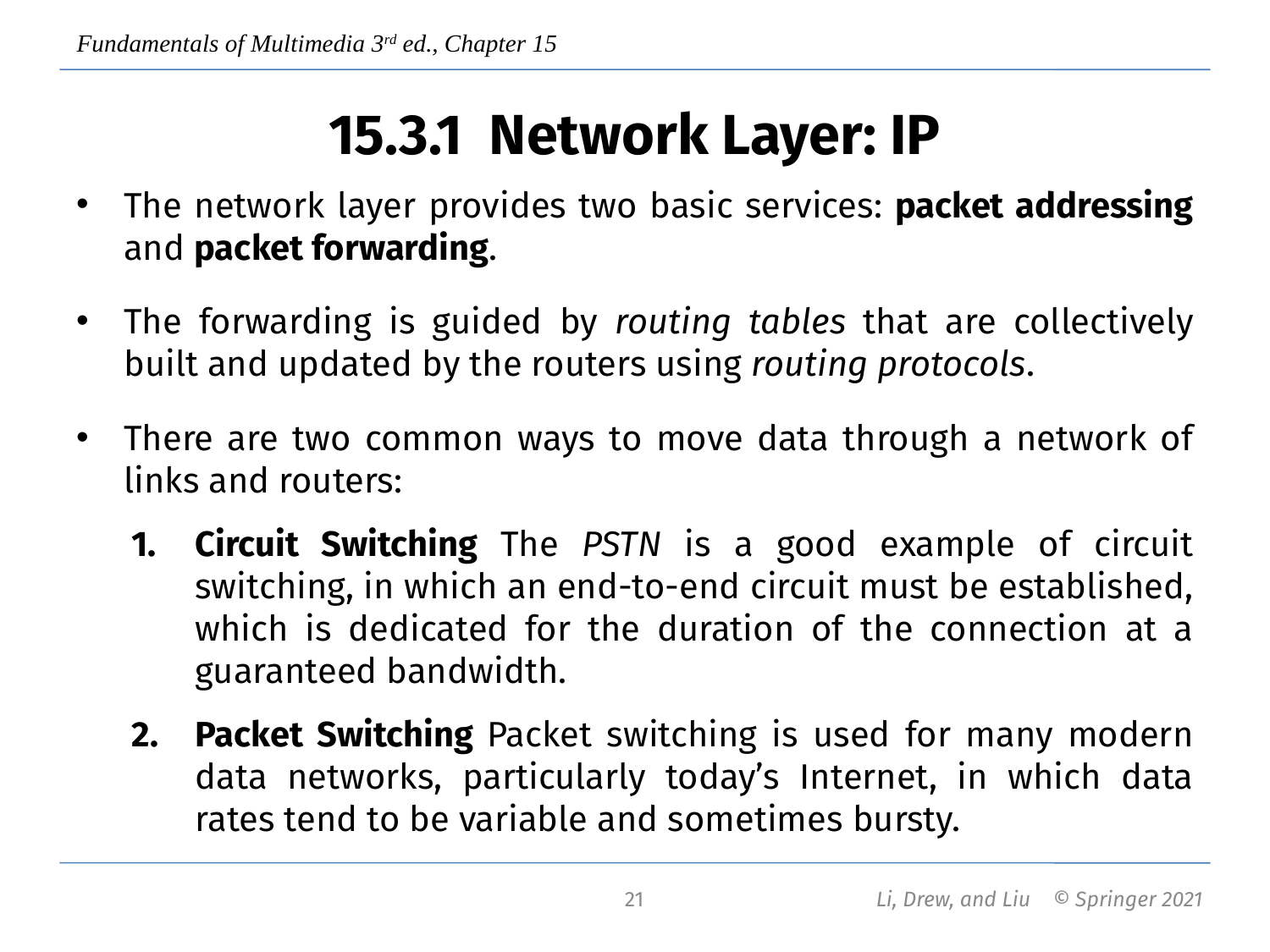

# 15.3.1  Network Layer: IP
The network layer provides two basic services: packet addressing and packet forwarding.
The forwarding is guided by routing tables that are collectively built and updated by the routers using routing protocols.
There are two common ways to move data through a network of links and routers:
Circuit Switching The PSTN is a good example of circuit switching, in which an end-to-end circuit must be established, which is dedicated for the duration of the connection at a guaranteed bandwidth.
Packet Switching Packet switching is used for many modern data networks, particularly today’s Internet, in which data rates tend to be variable and sometimes bursty.

21